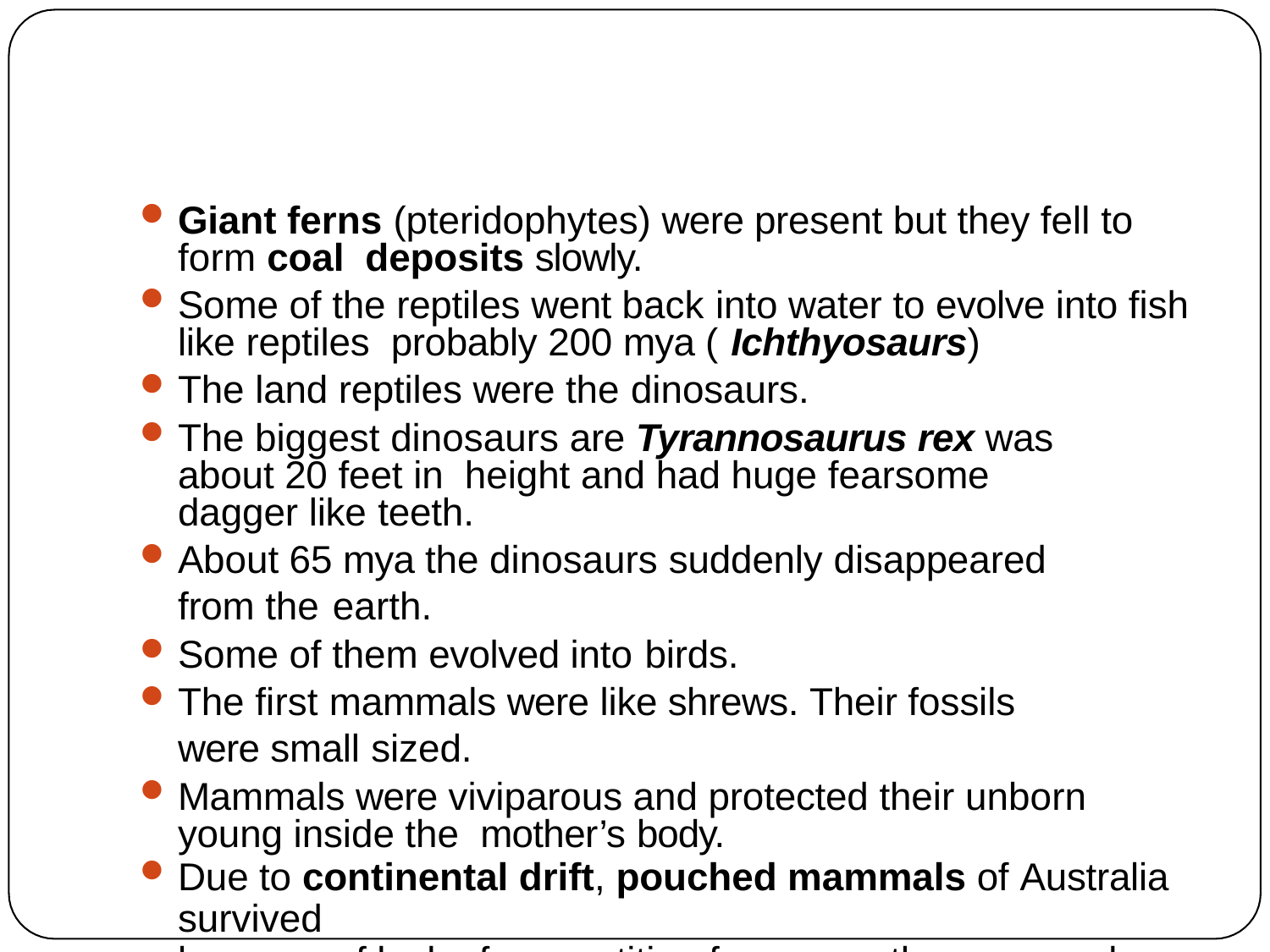

Giant ferns (pteridophytes) were present but they fell to form coal  deposits slowly.
Some of the reptiles went back into water to evolve into fish like reptiles  probably 200 mya ( Ichthyosaurs)
The land reptiles were the dinosaurs.
The biggest dinosaurs are Tyrannosaurus rex was about 20 feet in  height and had huge fearsome dagger like teeth.
About 65 mya the dinosaurs suddenly disappeared from the earth.
Some of them evolved into birds.
The first mammals were like shrews. Their fossils were small sized.
Mammals were viviparous and protected their unborn young inside the  mother’s body.
Due to continental drift, pouched mammals of Australia survived
because of lack of competition from any other mammals.